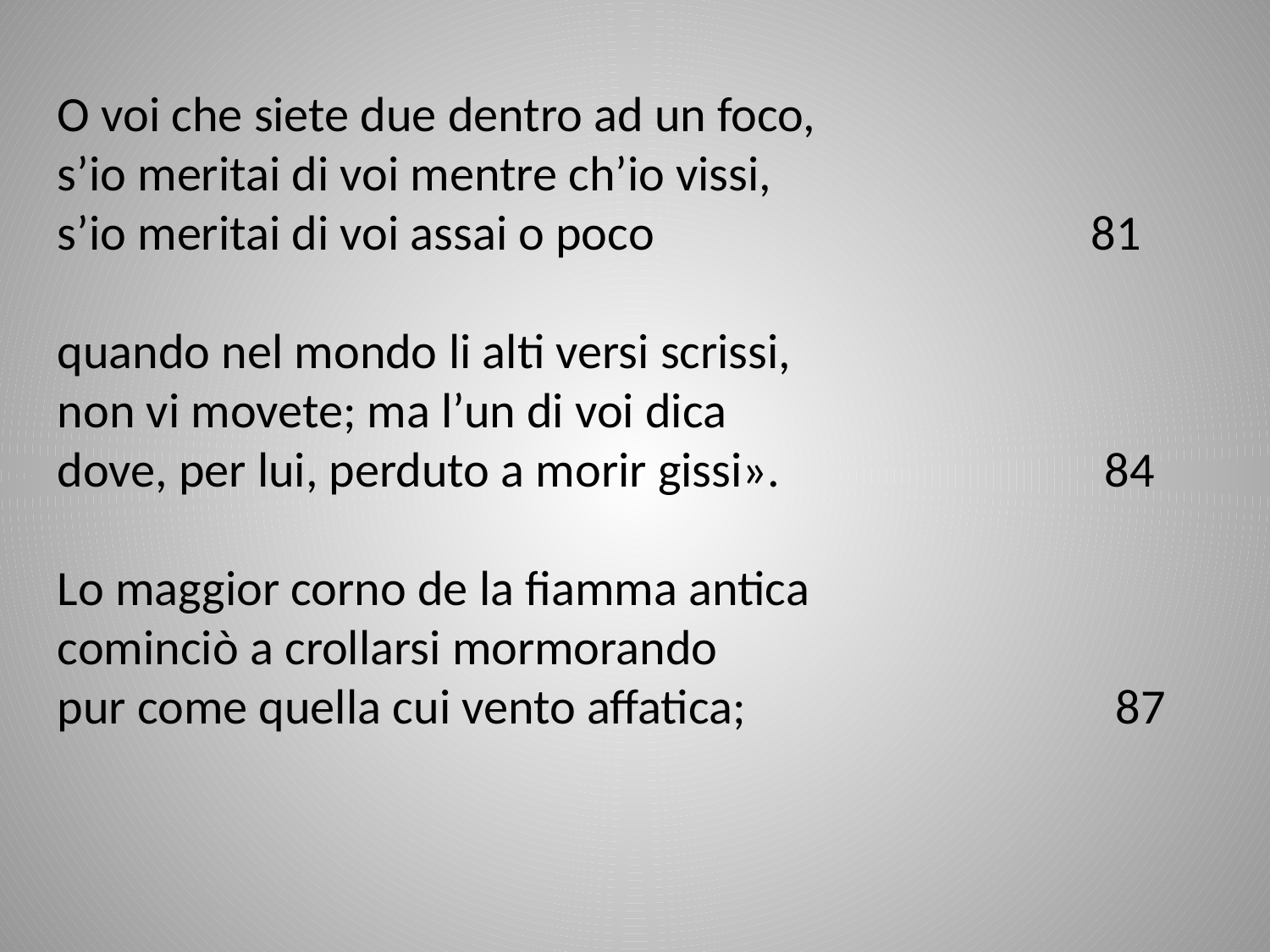

O voi che siete due dentro ad un foco,
s’io meritai di voi mentre ch’io vissi,
s’io meritai di voi assai o poco                                       81

quando nel mondo li alti versi scrissi,
non vi movete; ma l’un di voi dica
dove, per lui, perduto a morir gissi».                             84

Lo maggior corno de la fiamma antica
cominciò a crollarsi mormorando
pur come quella cui vento affatica;                                 87